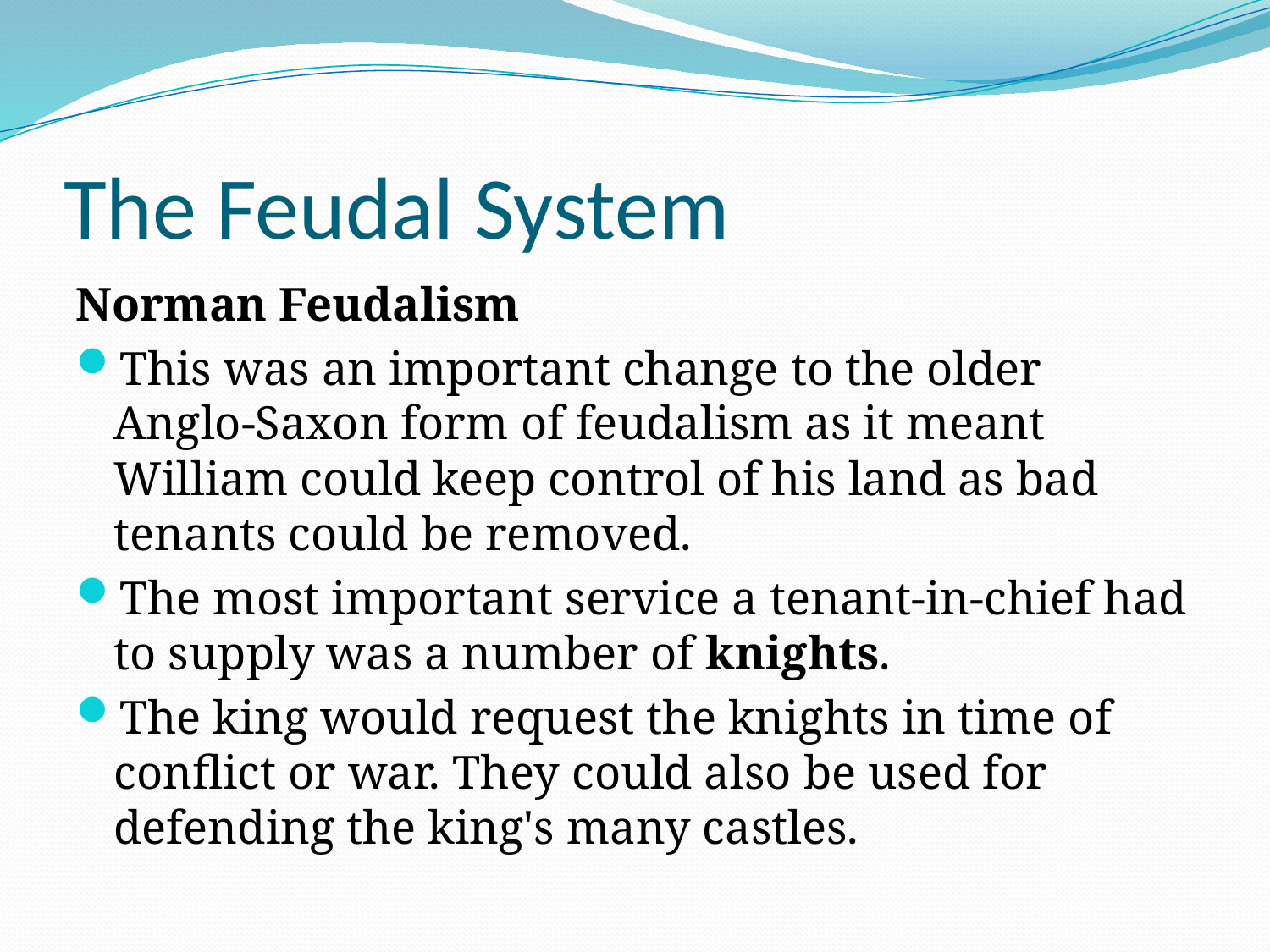

# The Feudal System
Norman Feudalism
This was an important change to the older Anglo-Saxon form of feudalism as it meant William could keep control of his land as bad tenants could be removed.
The most important service a tenant-in-chief had to supply was a number of knights.
The king would request the knights in time of conflict or war. They could also be used for defending the king's many castles.